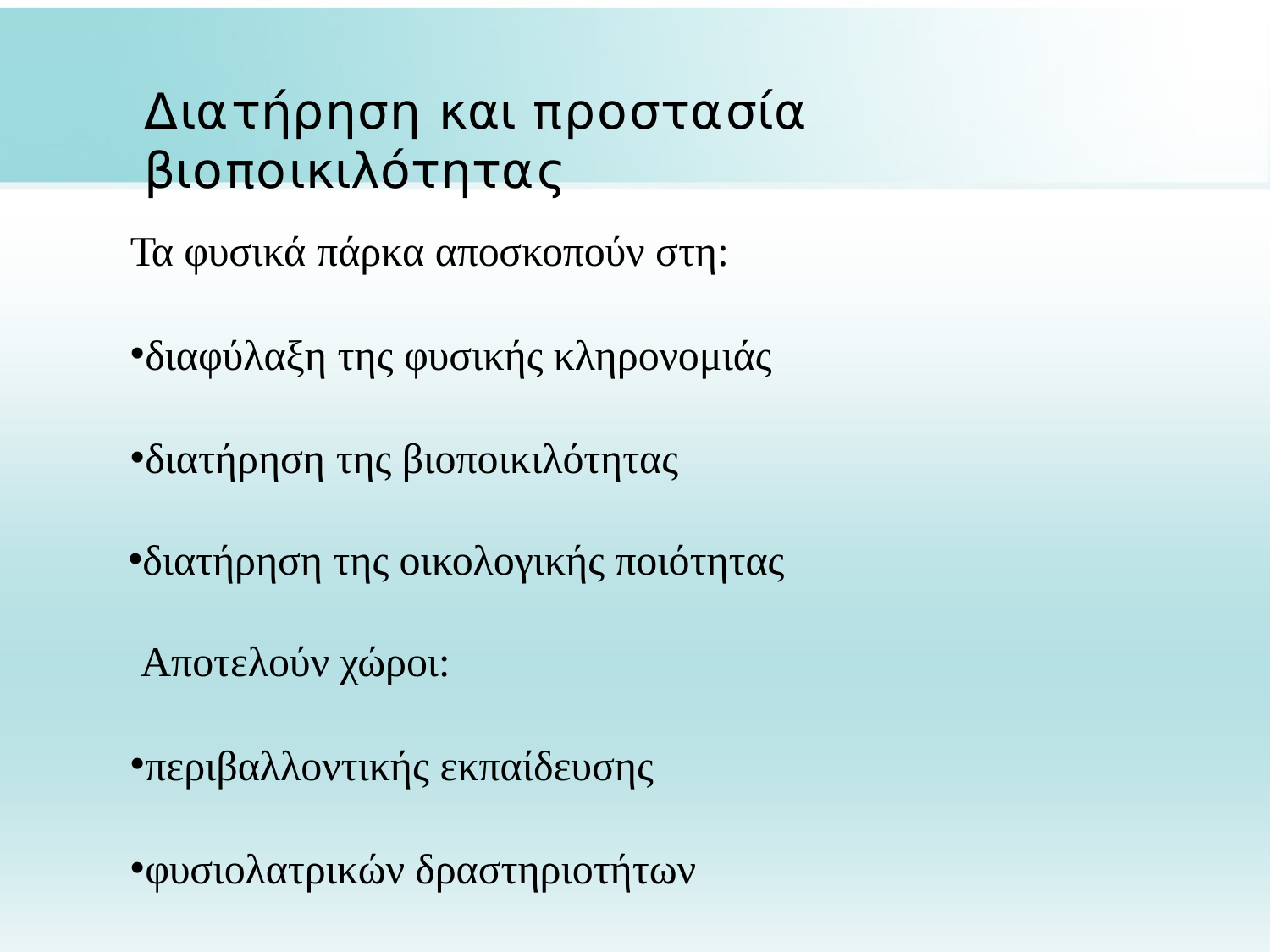

# Διατήρηση και προστασία βιοποικιλότητας
Τα φυσικά πάρκα αποσκοπούν στη:

διαφύλαξη της φυσικής κληρονομιάς

διατήρηση της βιοποικιλότητας
διατήρηση της οικολογικής ποιότητας  Αποτελούν χώροι:

περιβαλλοντικής εκπαίδευσης

φυσιολατρικών δραστηριοτήτων